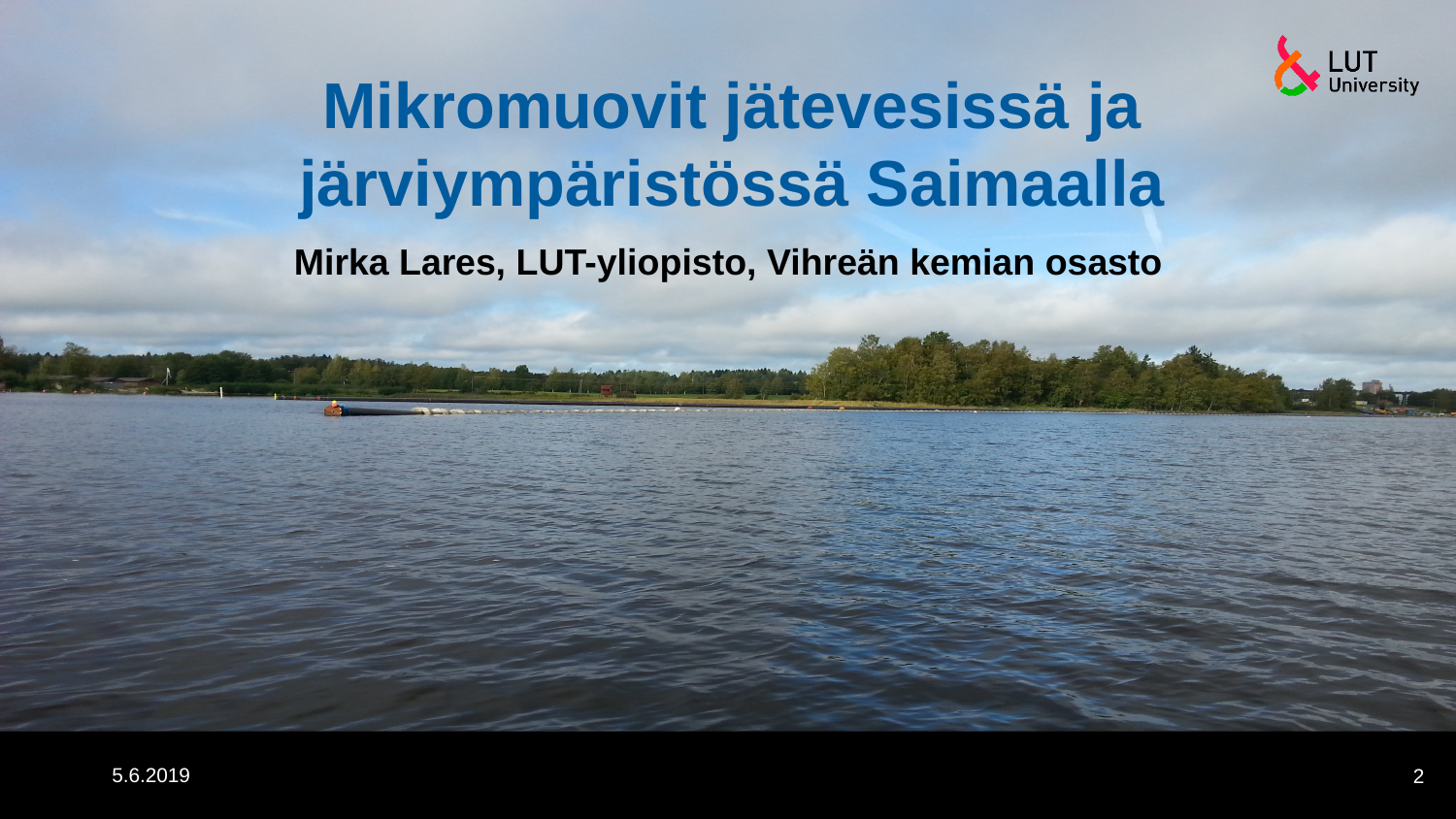

# Mikromuovit jätevesissä ja järviympäristössä Saimaalla
Mirka Lares, LUT-yliopisto, Vihreän kemian osasto
5.6.2019
2